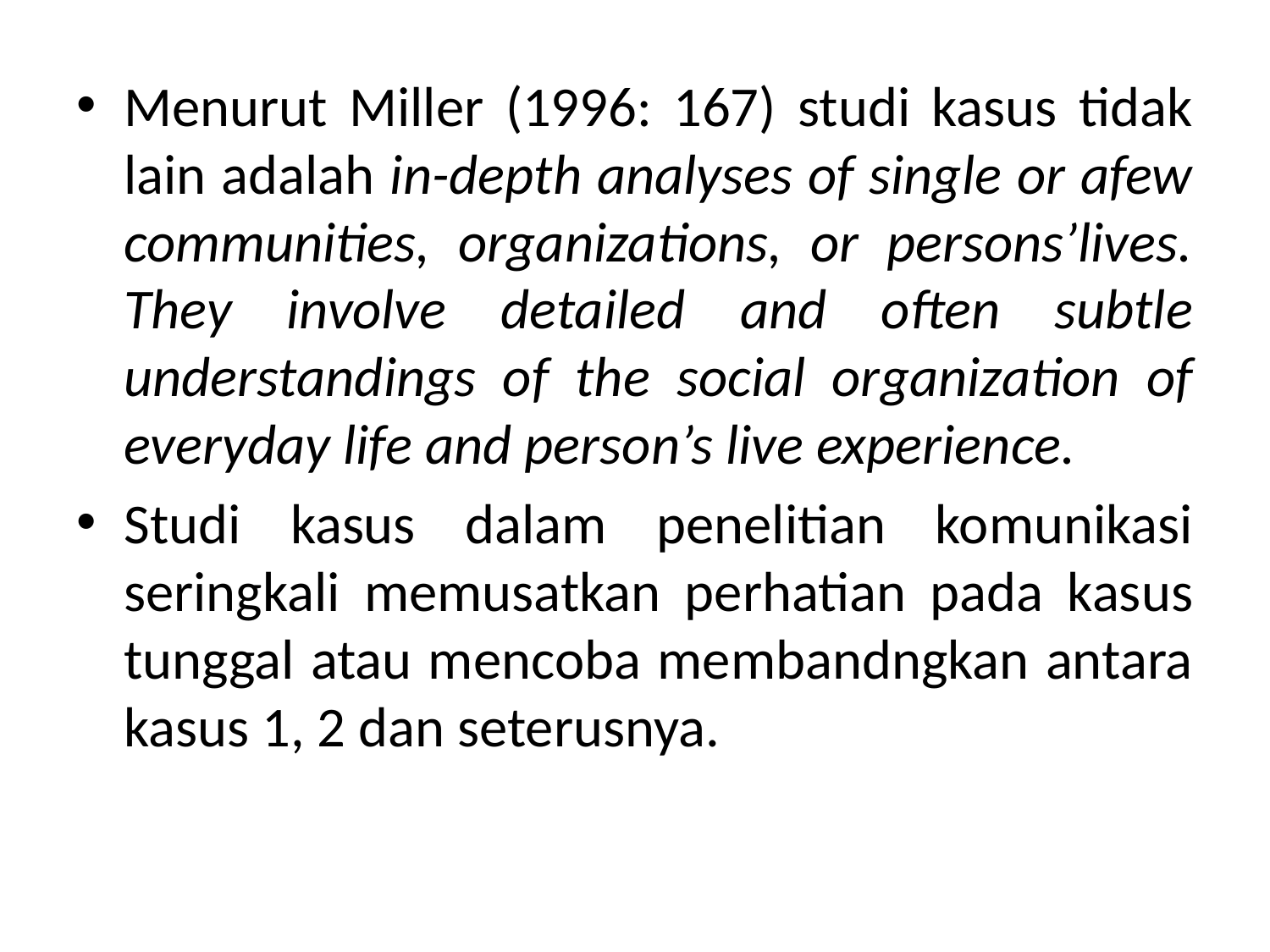

Menurut Miller (1996: 167) studi kasus tidak lain adalah in-depth analyses of single or afew communities, organizations, or persons’lives. They involve detailed and often subtle understandings of the social organization of everyday life and person’s live experience.
Studi kasus dalam penelitian komunikasi seringkali memusatkan perhatian pada kasus tunggal atau mencoba membandngkan antara kasus 1, 2 dan seterusnya.